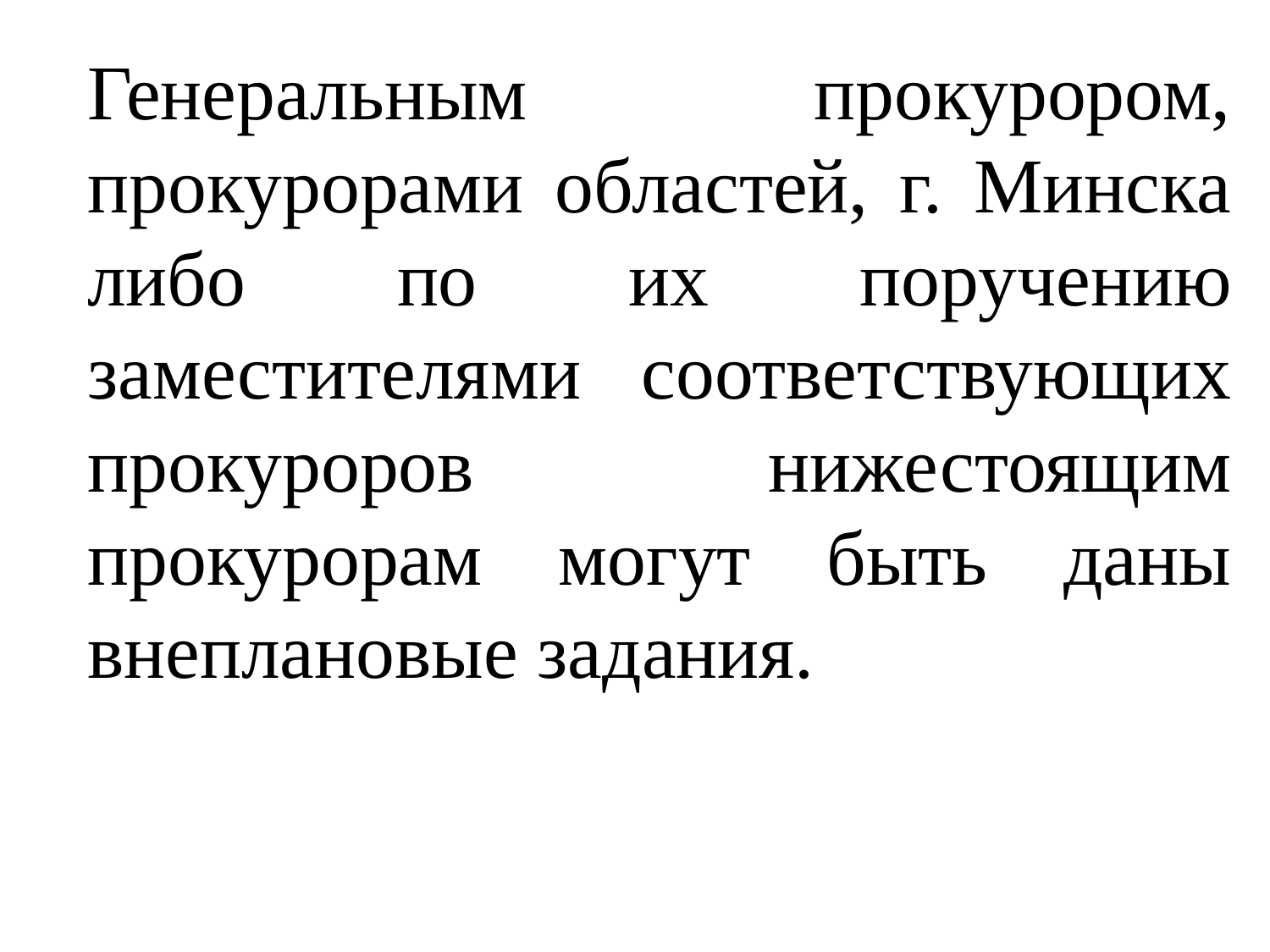

Генеральным прокурором, прокурорами областей, г. Минска либо по их поручению заместителями соответствующих прокуроров нижестоящим прокурорам могут быть даны внеплановые задания.